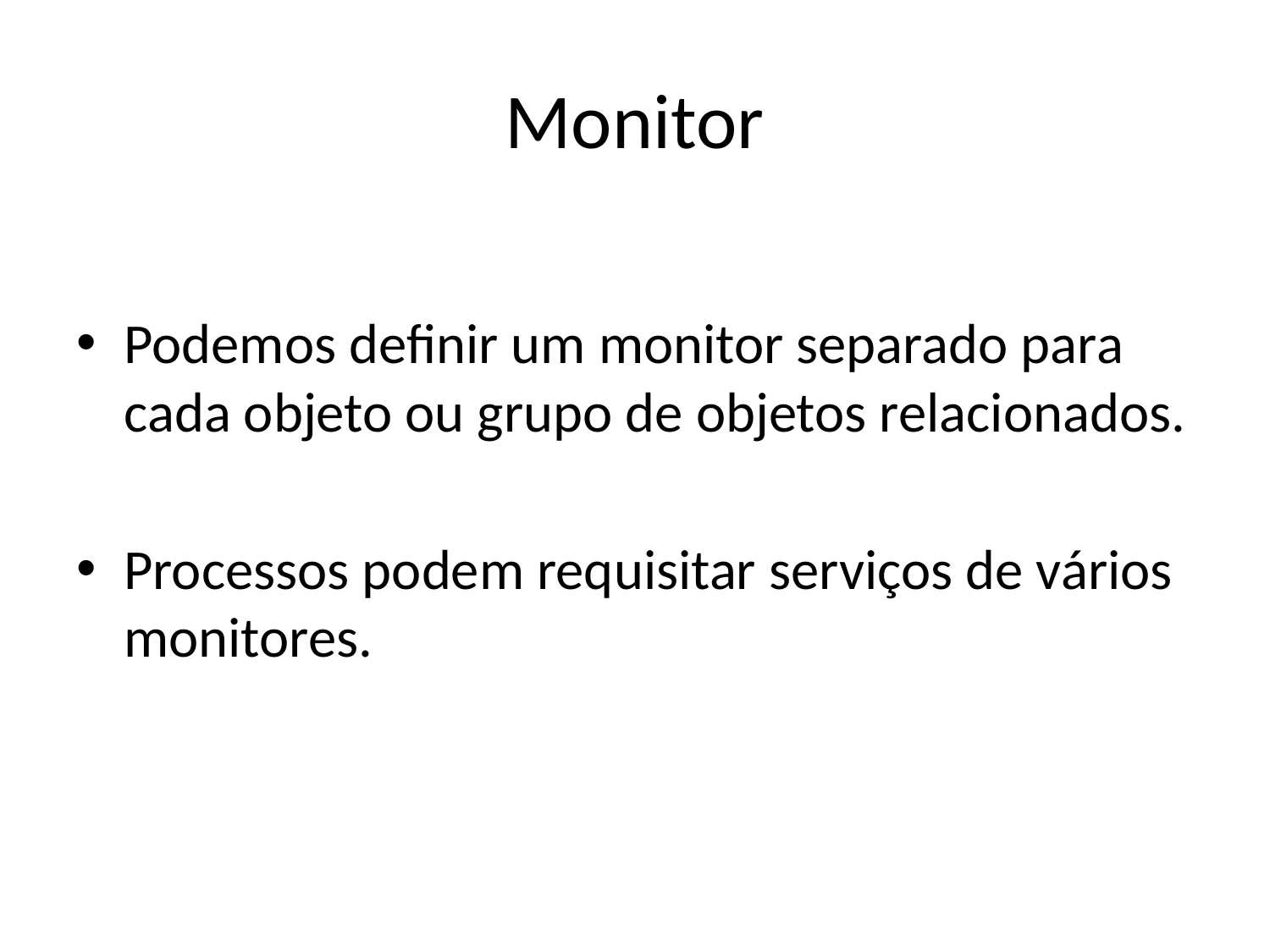

# Monitor

Podemos definir um monitor separado para cada objeto ou grupo de objetos relacionados.

Processos podem requisitar serviços de vários monitores.